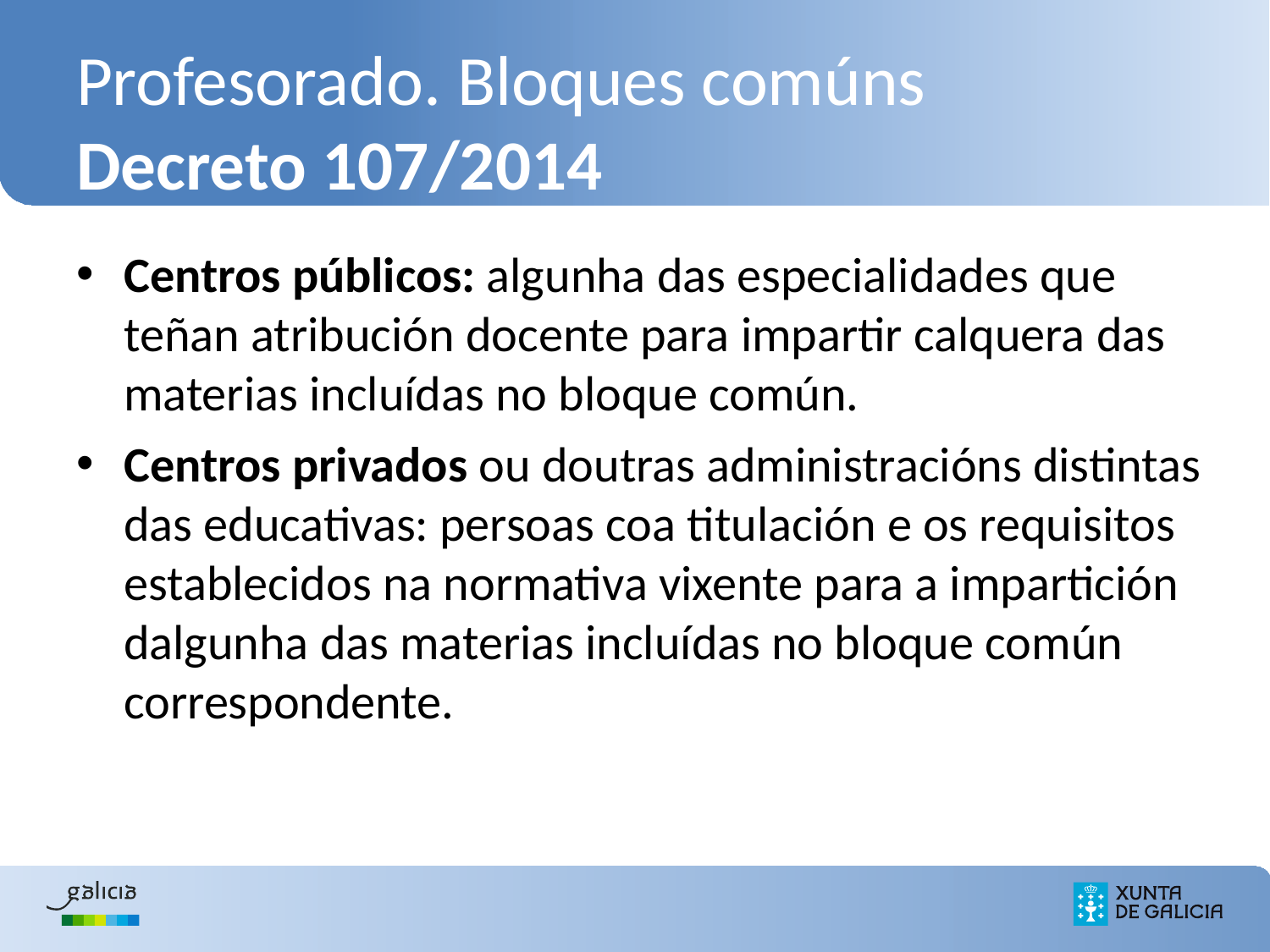

# Profesorado. Bloques comúns Decreto 107/2014
Centros públicos: algunha das especialidades que teñan atribución docente para impartir calquera das materias incluídas no bloque común.
Centros privados ou doutras administracións distintas das educativas: persoas coa titulación e os requisitos establecidos na normativa vixente para a impartición dalgunha das materias incluídas no bloque común correspondente.